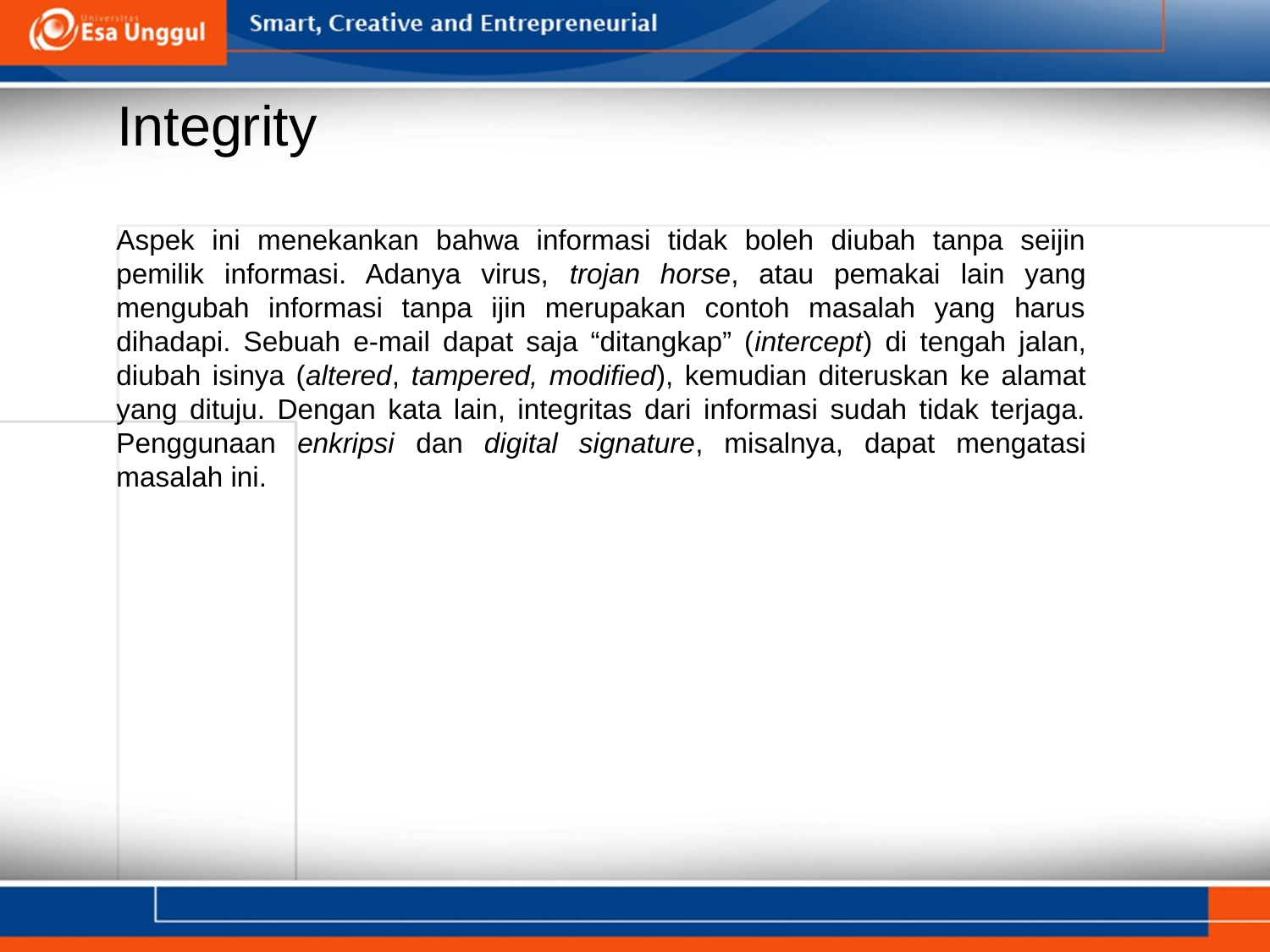

# Integrity
Aspek ini menekankan bahwa informasi tidak boleh diubah tanpa seijin pemilik informasi. Adanya virus, trojan horse, atau pemakai lain yang mengubah informasi tanpa ijin merupakan contoh masalah yang harus dihadapi. Sebuah e-mail dapat saja “ditangkap” (intercept) di tengah jalan, diubah isinya (altered, tampered, modified), kemudian diteruskan ke alamat yang dituju. Dengan kata lain, integritas dari informasi sudah tidak terjaga. Penggunaan enkripsi dan digital signature, misalnya, dapat mengatasi masalah ini.